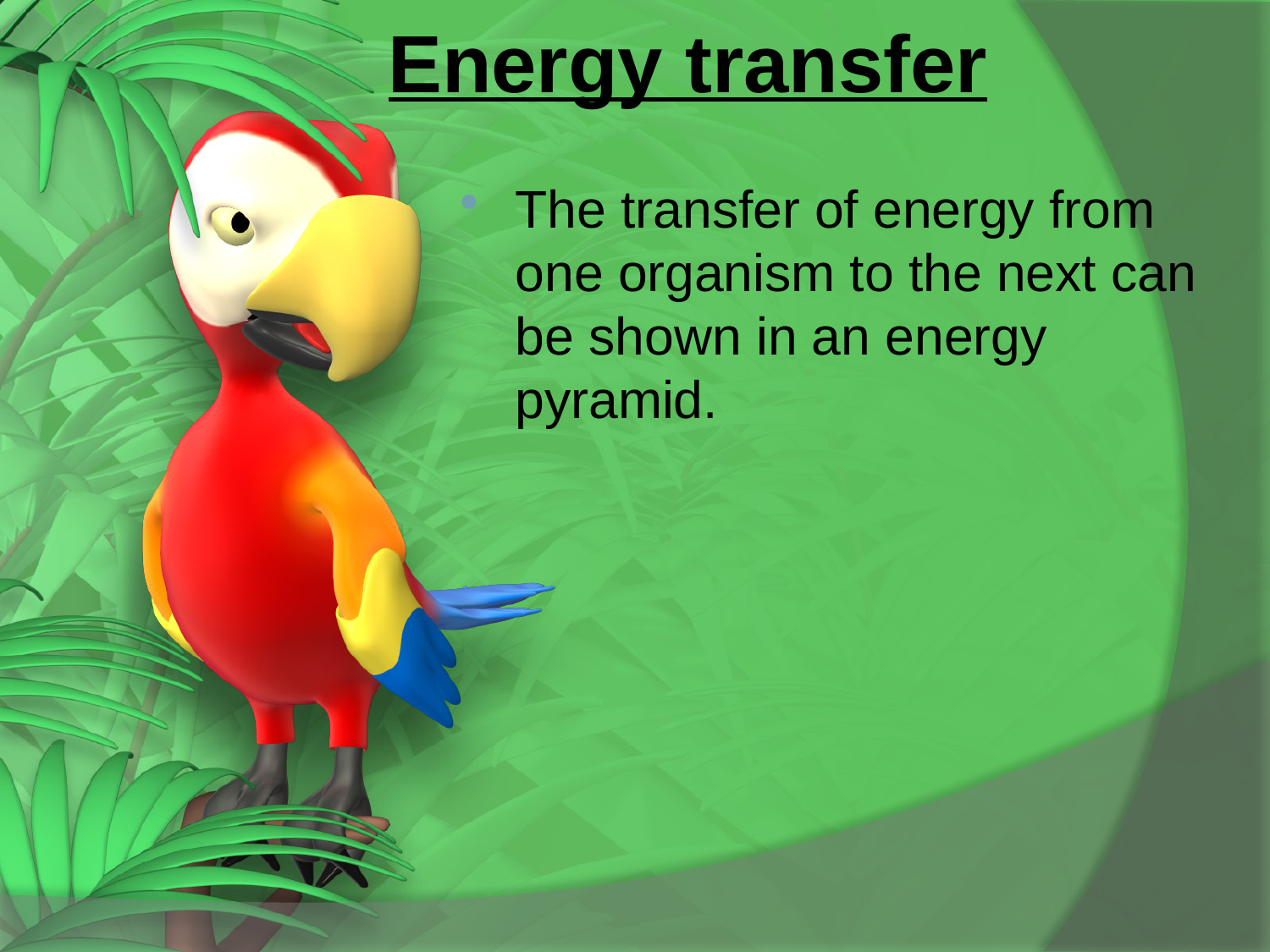

Energy transfer
The transfer of energy from one organism to the next can be shown in an energy pyramid.